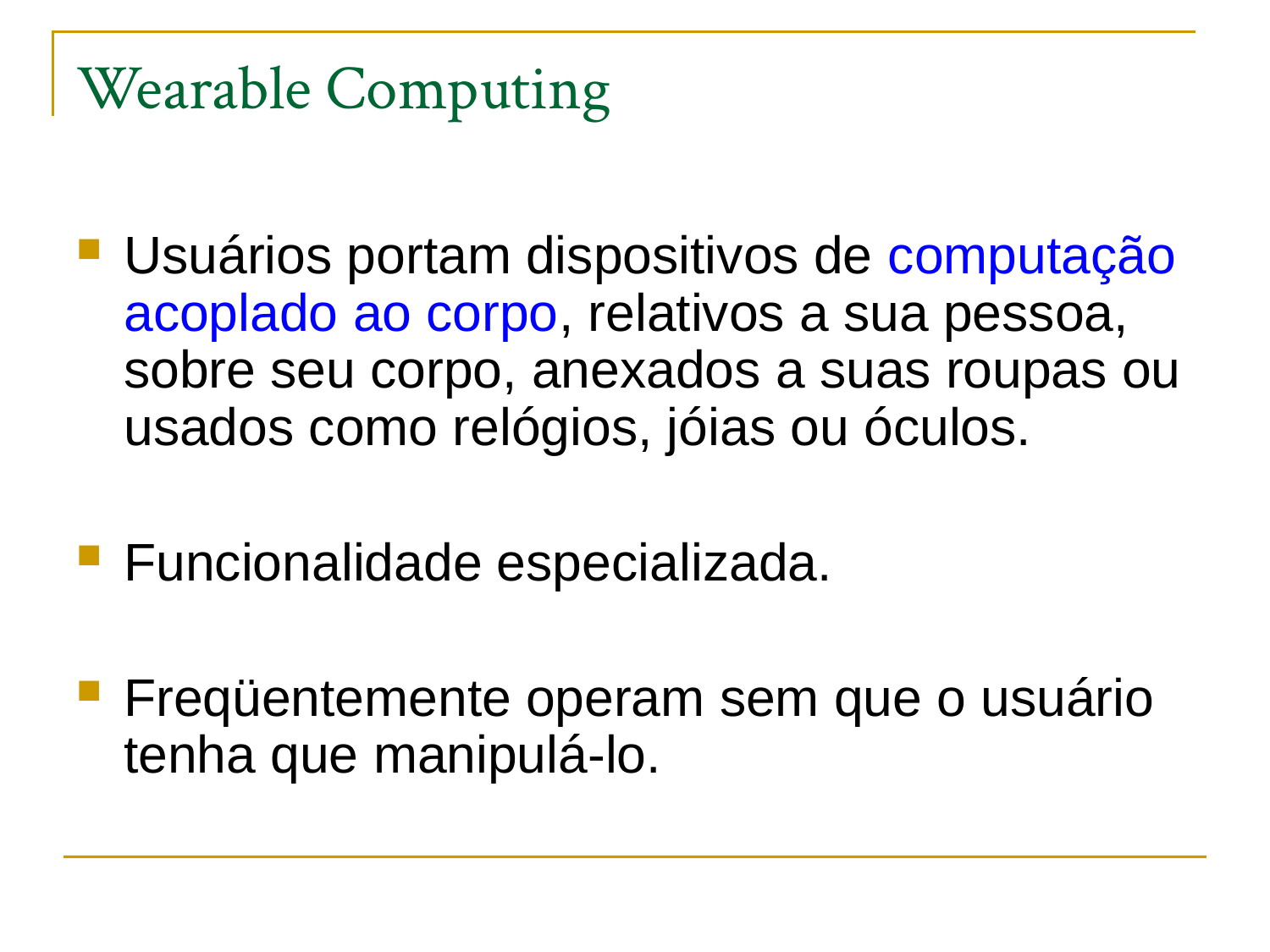

# Wearable Computing
Usuários portam dispositivos de computação acoplado ao corpo, relativos a sua pessoa, sobre seu corpo, anexados a suas roupas ou usados como relógios, jóias ou óculos.

Funcionalidade especializada.

Freqüentemente operam sem que o usuário tenha que manipulá-lo.